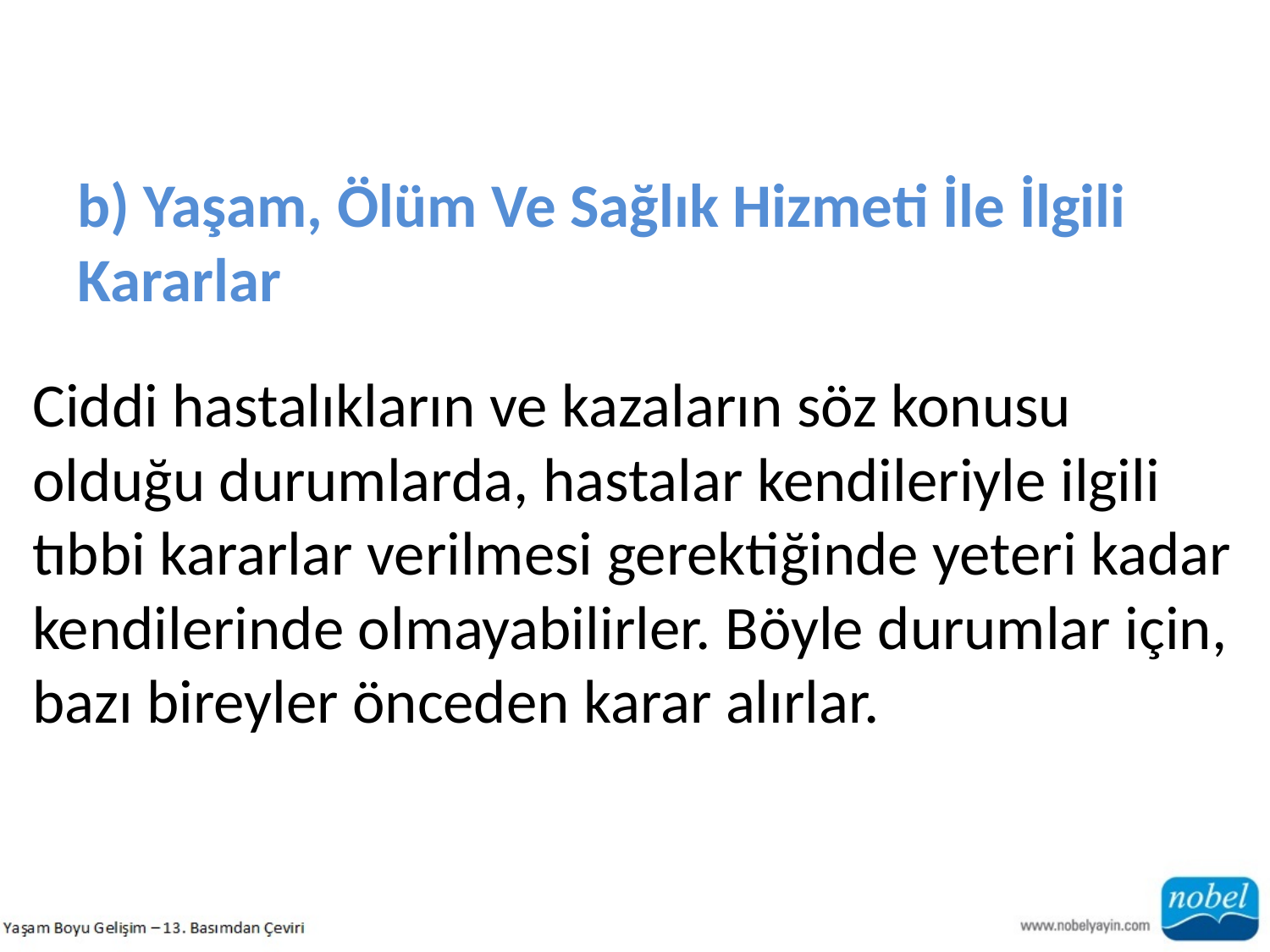

b) Yaşam, Ölüm Ve Sağlık Hizmeti İle İlgili Kararlar
Ciddi hastalıkların ve kazaların söz konusu olduğu durumlarda, hastalar kendileriyle ilgili tıbbi kararlar verilmesi gerektiğinde yeteri kadar kendilerinde olmayabilirler. Böyle durumlar için, bazı bireyler önceden karar alırlar.